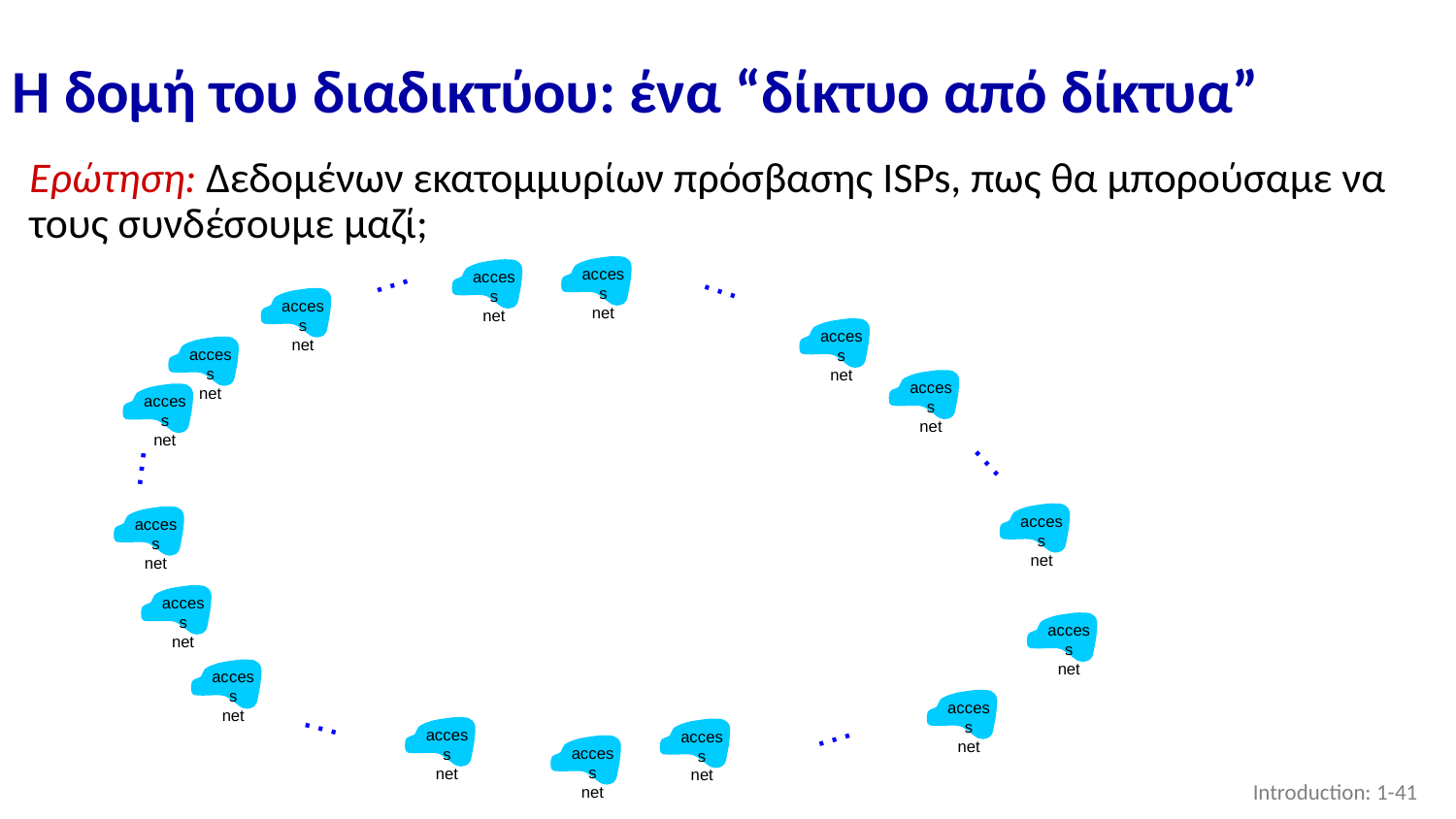

# Η δομή του διαδικτύου: ένα “δίκτυο από δίκτυα”
Ερώτηση: Δεδομένων εκατομμυρίων πρόσβασης ISPs, πως θα μπορούσαμε να τους συνδέσουμε μαζί;
…
…

access
net

access
net

access
net

access
net

access
net

access
net

access
net
…
…

access
net

access
net

access
net

access
net

access
net

access
net
…

access
net

access
net
…

access
net
Introduction: 1-41